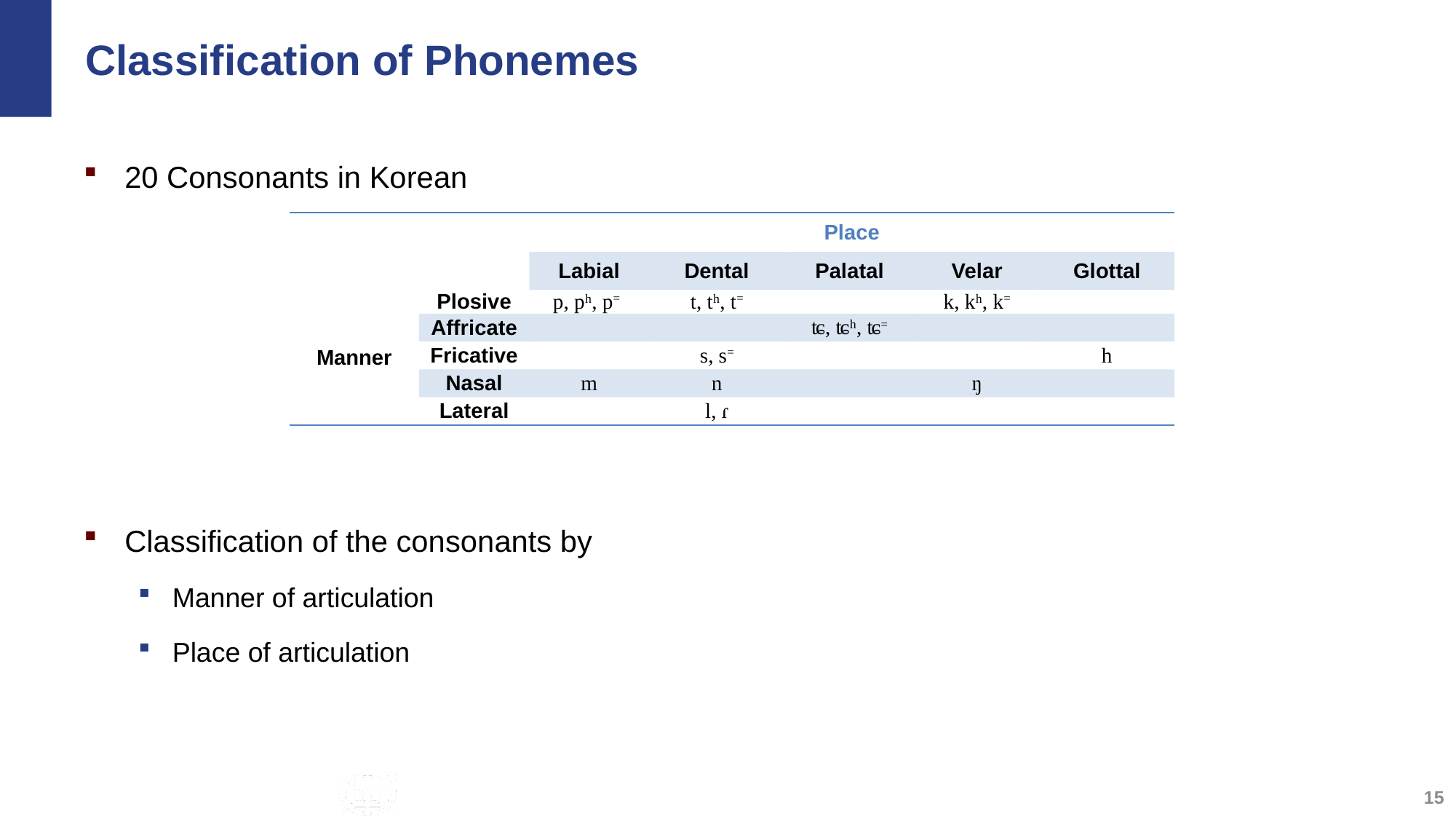

# Classification of Phonemes
20 Consonants in Korean

Classification of the consonants by
Manner of articulation
Place of articulation
|  |  | Place |  |  |  |  |
| --- | --- | --- | --- | --- | --- | --- |
|  |  | Labial | Dental | Palatal | Velar | Glottal |
| Manner | Plosive | p, pʰ, p= | t, tʰ, t= |  | k, kʰ, k= |  |
|  | Affricate |  |  | ʨ, ʨʰ, ʨ= |  |  |
|  | Fricative |  | s, s= |  |  | h |
|  | Nasal | m | n |  | ŋ |  |
|  | Lateral |  | l, ɾ |  |  |  |
15